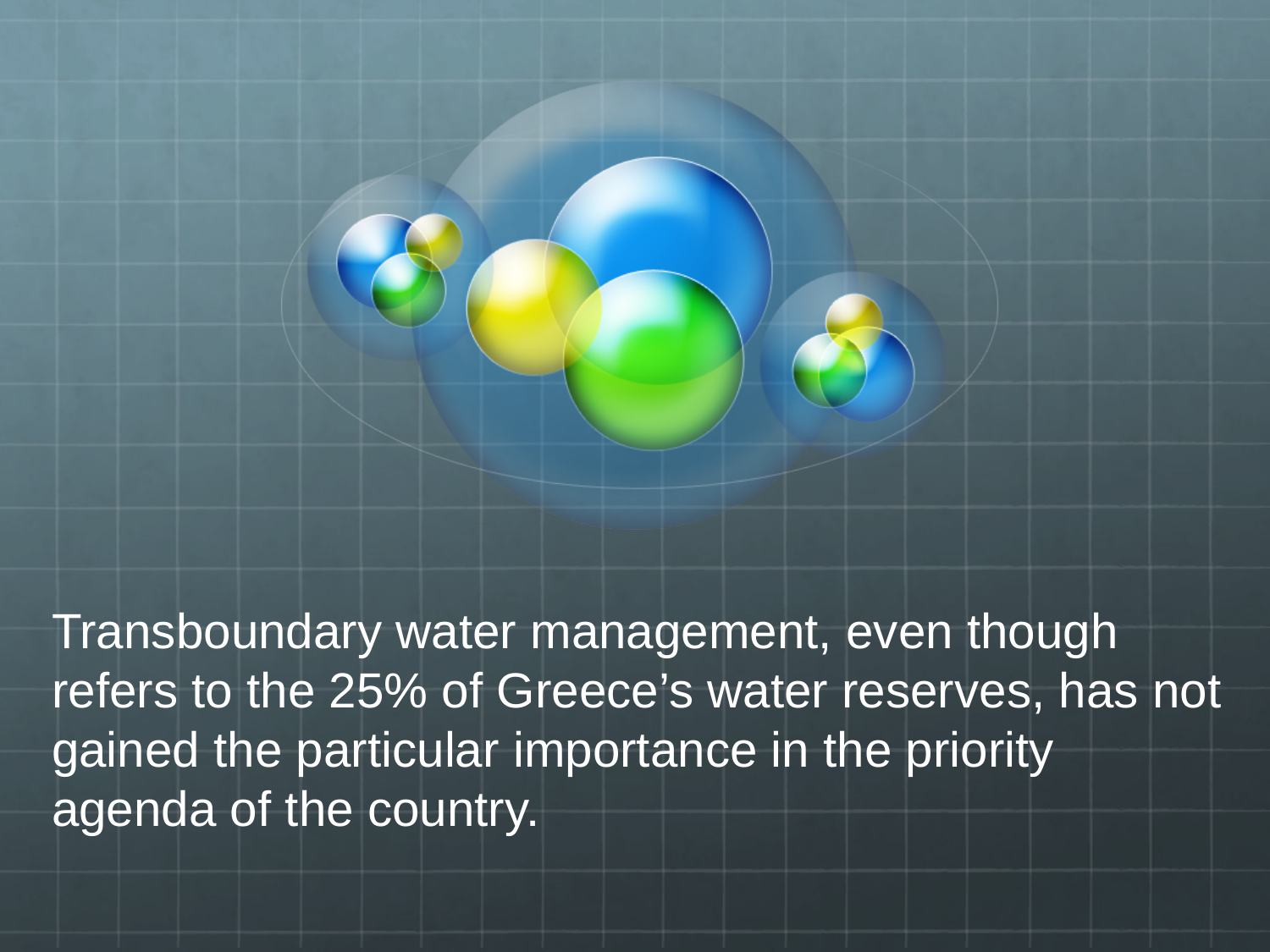

Transboundary water management, even though refers to the 25% of Greece’s water reserves, has not gained the particular importance in the priority agenda of the country.